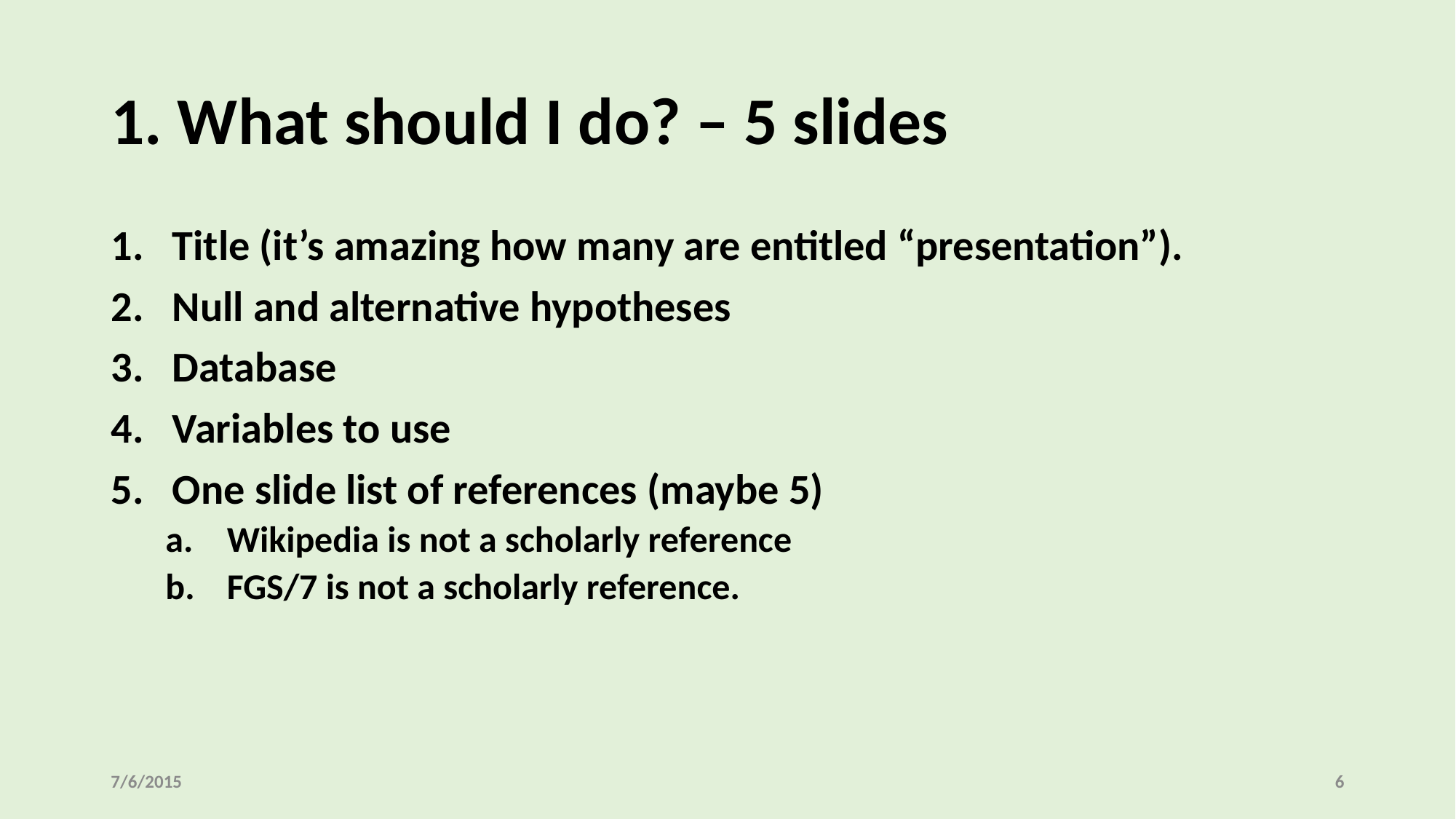

# 1. What should I do? – 5 slides
Title (it’s amazing how many are entitled “presentation”).
Null and alternative hypotheses
Database
Variables to use
One slide list of references (maybe 5)
Wikipedia is not a scholarly reference
FGS/7 is not a scholarly reference.

7/6/2015
6